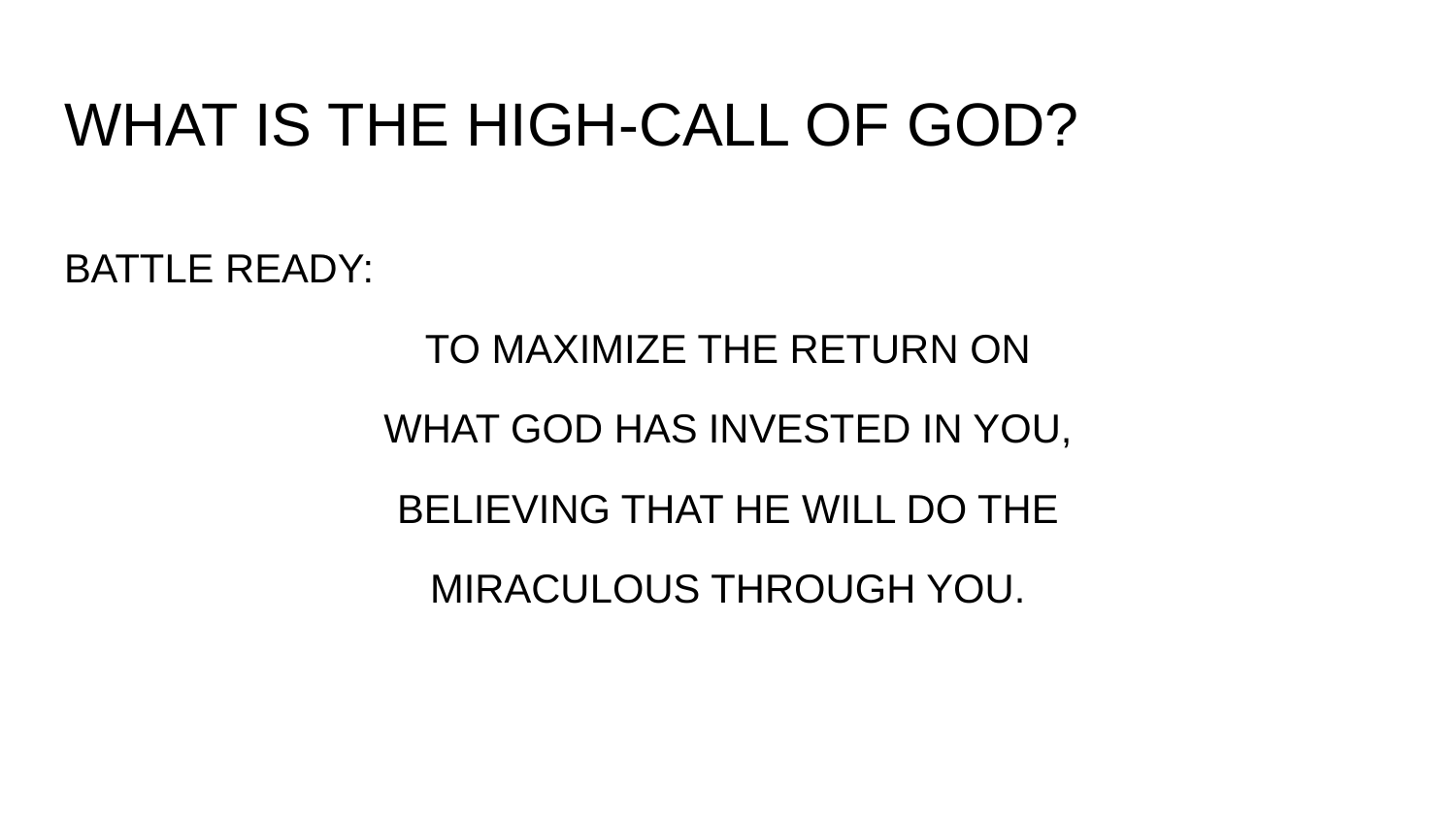

# WHAT IS THE HIGH-CALL OF GOD?
BATTLE READY:
TO MAXIMIZE THE RETURN ON
WHAT GOD HAS INVESTED IN YOU,
BELIEVING THAT HE WILL DO THE
MIRACULOUS THROUGH YOU.